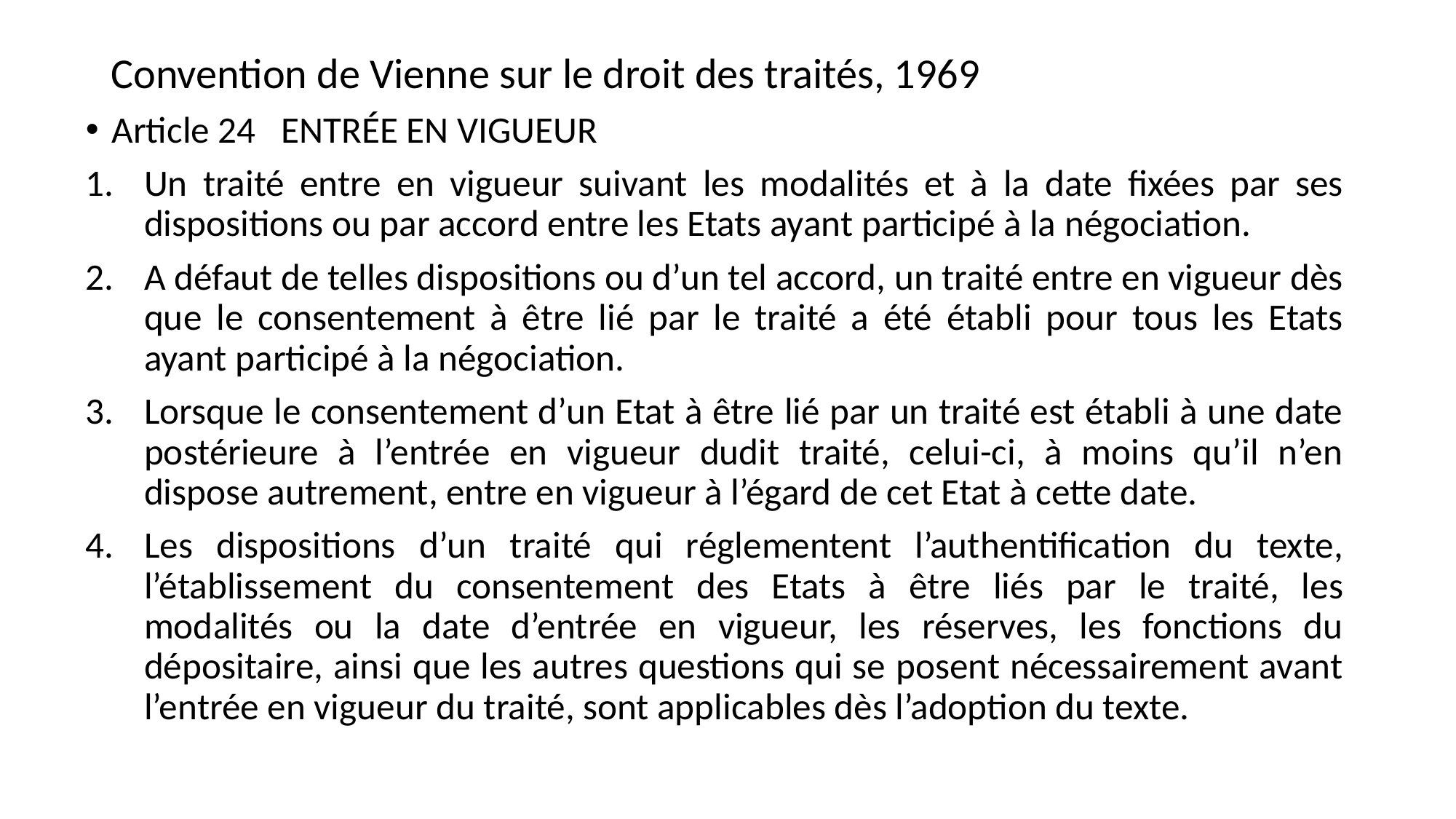

# Convention de Vienne sur le droit des traités, 1969
Article 24   ENTRÉE EN VIGUEUR
Un traité entre en vigueur suivant les modalités et à la date fixées par ses dispositions ou par accord entre les Etats ayant participé à la négociation.
A défaut de telles dispositions ou d’un tel accord, un traité entre en vigueur dès que le consentement à être lié par le traité a été établi pour tous les Etats ayant participé à la négociation.
Lorsque le consentement d’un Etat à être lié par un traité est établi à une date postérieure à l’entrée en vigueur dudit traité, celui-ci, à moins qu’il n’en dispose autrement, entre en vigueur à l’égard de cet Etat à cette date.
Les dispositions d’un traité qui réglementent l’authentification du texte, l’établissement du consentement des Etats à être liés par le traité, les modalités ou la date d’entrée en vigueur, les réserves, les fonctions du dépositaire, ainsi que les autres questions qui se posent nécessairement avant l’entrée en vigueur du traité, sont applicables dès l’adoption du texte.